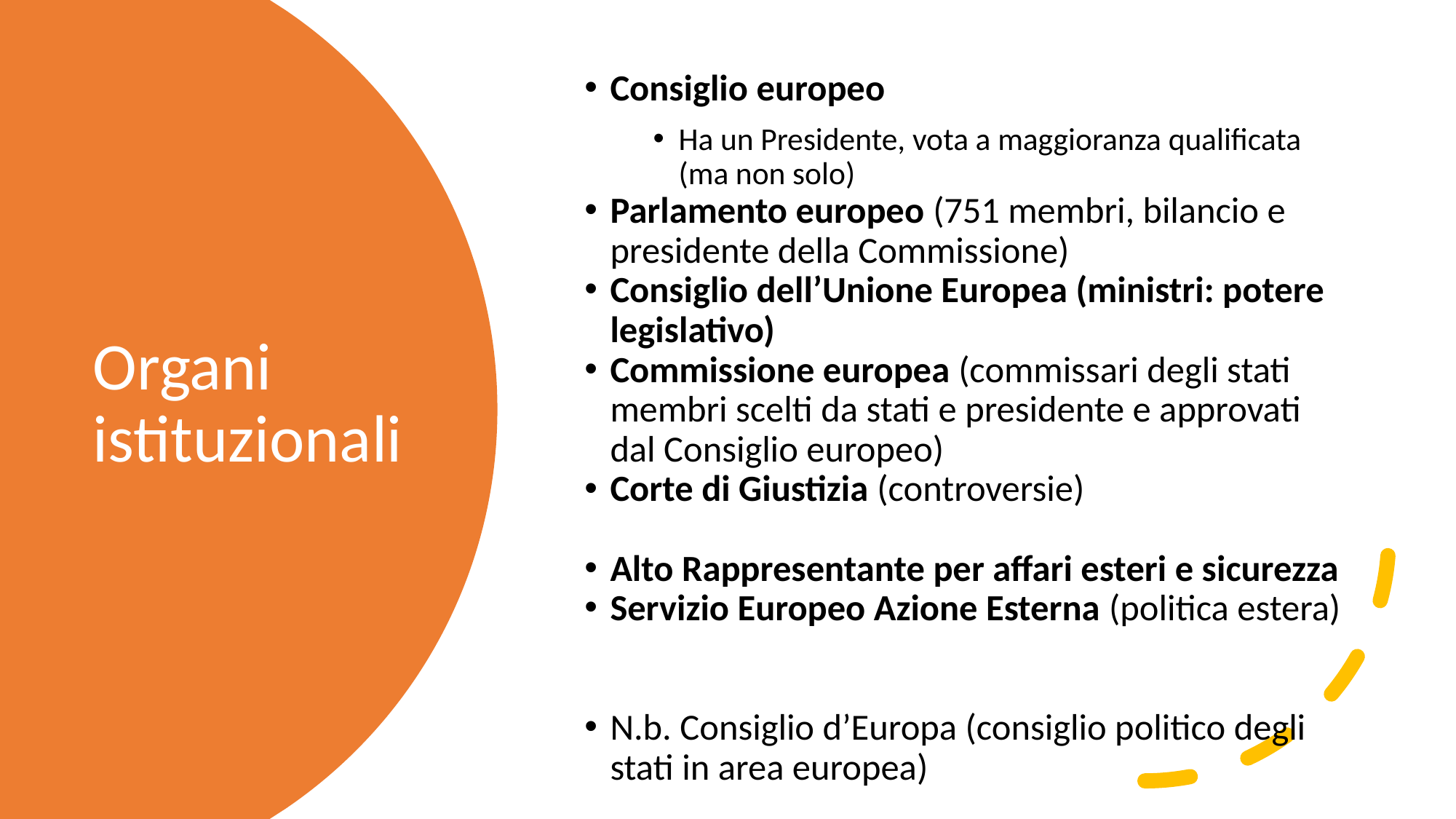

Consiglio europeo
Ha un Presidente, vota a maggioranza qualificata (ma non solo)
Parlamento europeo (751 membri, bilancio e presidente della Commissione)
Consiglio dell’Unione Europea (ministri: potere legislativo)
Commissione europea (commissari degli stati membri scelti da stati e presidente e approvati dal Consiglio europeo)
Corte di Giustizia (controversie)

Alto Rappresentante per affari esteri e sicurezza
Servizio Europeo Azione Esterna (politica estera)

N.b. Consiglio d’Europa (consiglio politico degli stati in area europea)
# Organi istituzionali